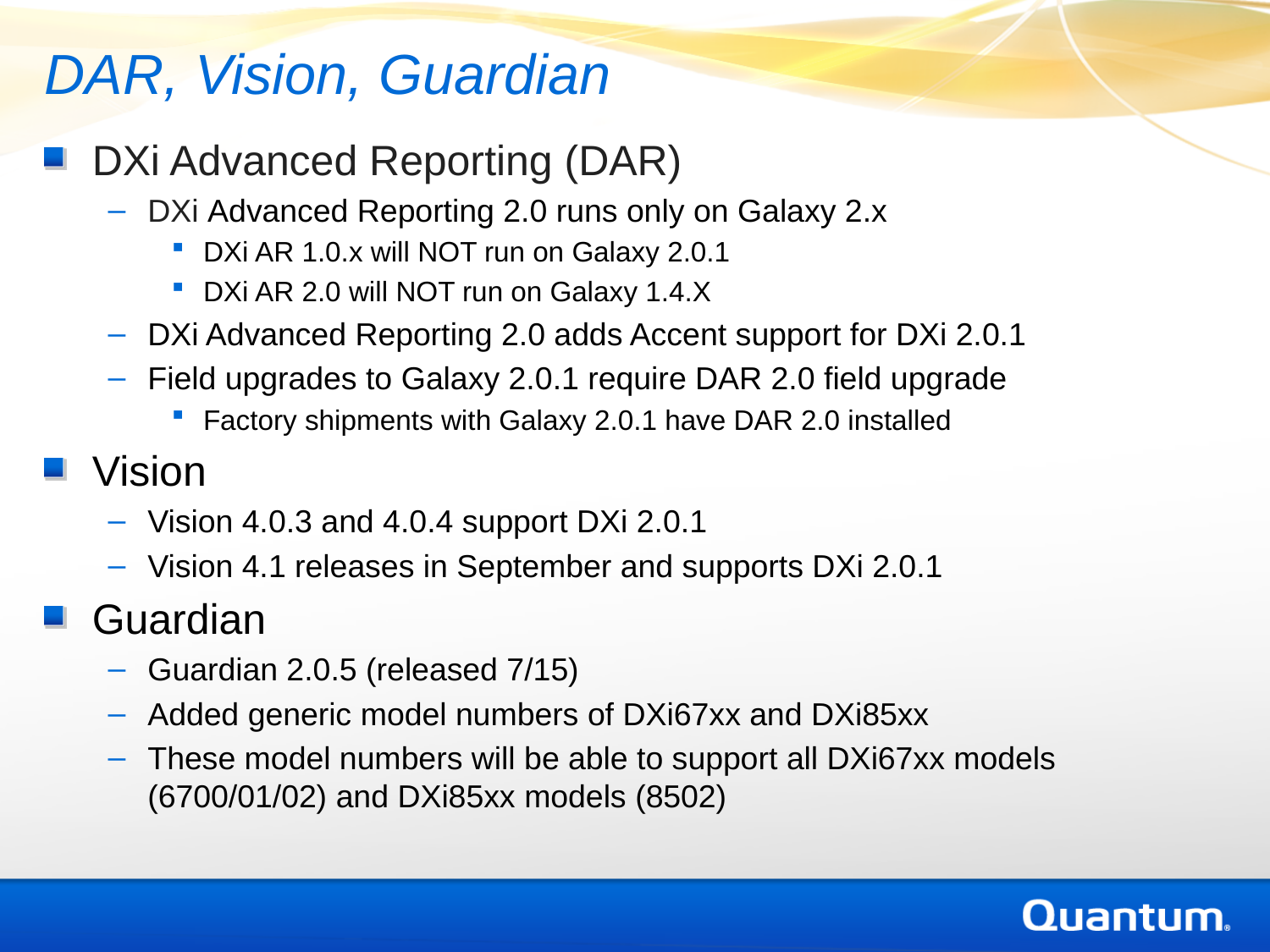

DAR, Vision, Guardian
DXi Advanced Reporting (DAR)
DXi Advanced Reporting 2.0 runs only on Galaxy 2.x
DXi AR 1.0.x will NOT run on Galaxy 2.0.1
DXi AR 2.0 will NOT run on Galaxy 1.4.X
DXi Advanced Reporting 2.0 adds Accent support for DXi 2.0.1
Field upgrades to Galaxy 2.0.1 require DAR 2.0 field upgrade
Factory shipments with Galaxy 2.0.1 have DAR 2.0 installed
Vision
Vision 4.0.3 and 4.0.4 support DXi 2.0.1
Vision 4.1 releases in September and supports DXi 2.0.1
Guardian
Guardian 2.0.5 (released 7/15)
Added generic model numbers of DXi67xx and DXi85xx
These model numbers will be able to support all DXi67xx models (6700/01/02) and DXi85xx models (8502)